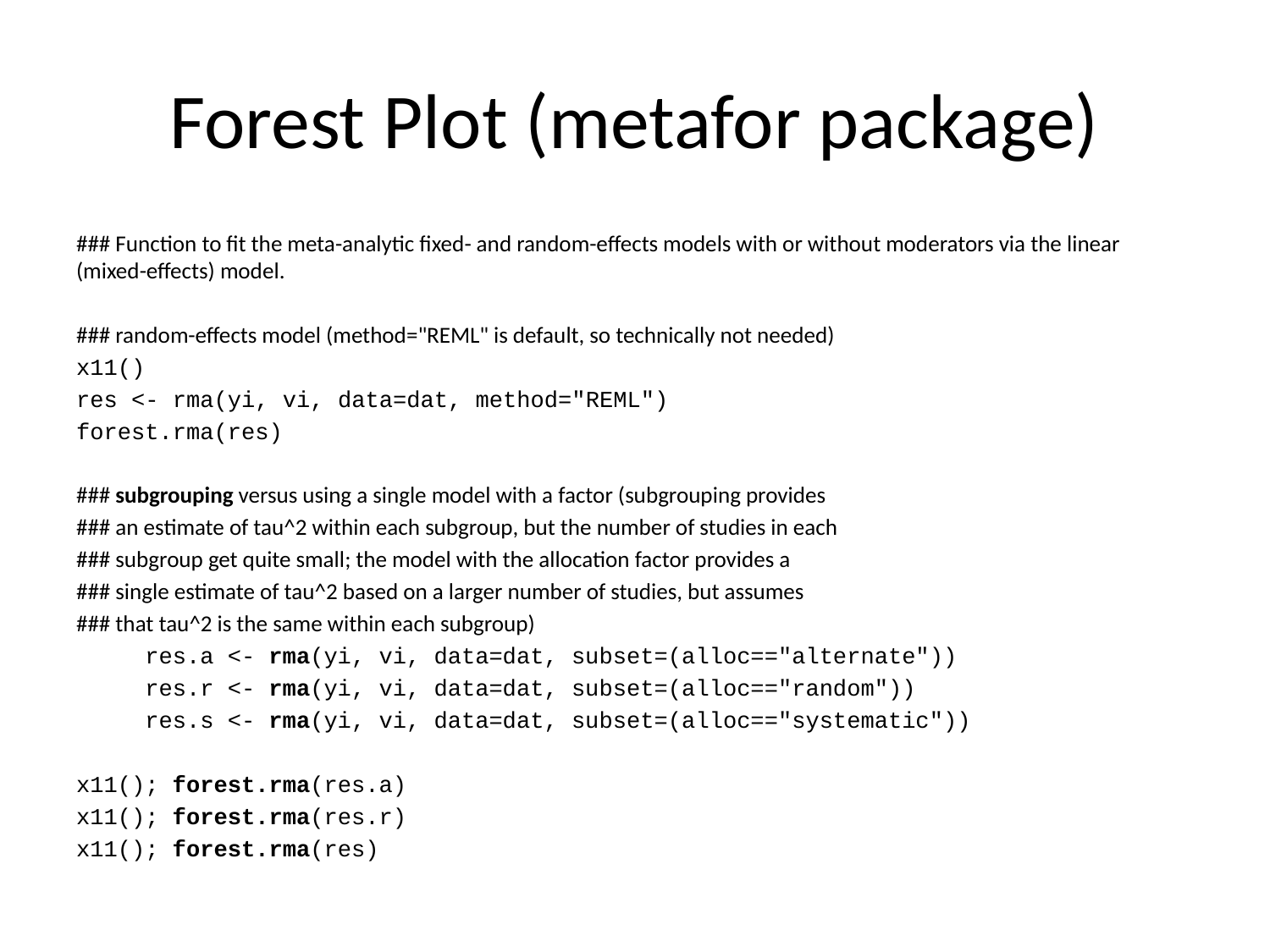

# Forest Plot (metafor package)
### Function to fit the meta-analytic fixed- and random-effects models with or without moderators via the linear (mixed-effects) model.

### random-effects model (method="REML" is default, so technically not needed)
x11()
res <- rma(yi, vi, data=dat, method="REML")
forest.rma(res)

### subgrouping versus using a single model with a factor (subgrouping provides
### an estimate of tau^2 within each subgroup, but the number of studies in each
### subgroup get quite small; the model with the allocation factor provides a
### single estimate of tau^2 based on a larger number of studies, but assumes
### that tau^2 is the same within each subgroup)
     res.a <- rma(yi, vi, data=dat, subset=(alloc=="alternate"))
     res.r <- rma(yi, vi, data=dat, subset=(alloc=="random"))
     res.s <- rma(yi, vi, data=dat, subset=(alloc=="systematic"))

x11(); forest.rma(res.a)
x11(); forest.rma(res.r)
x11(); forest.rma(res)